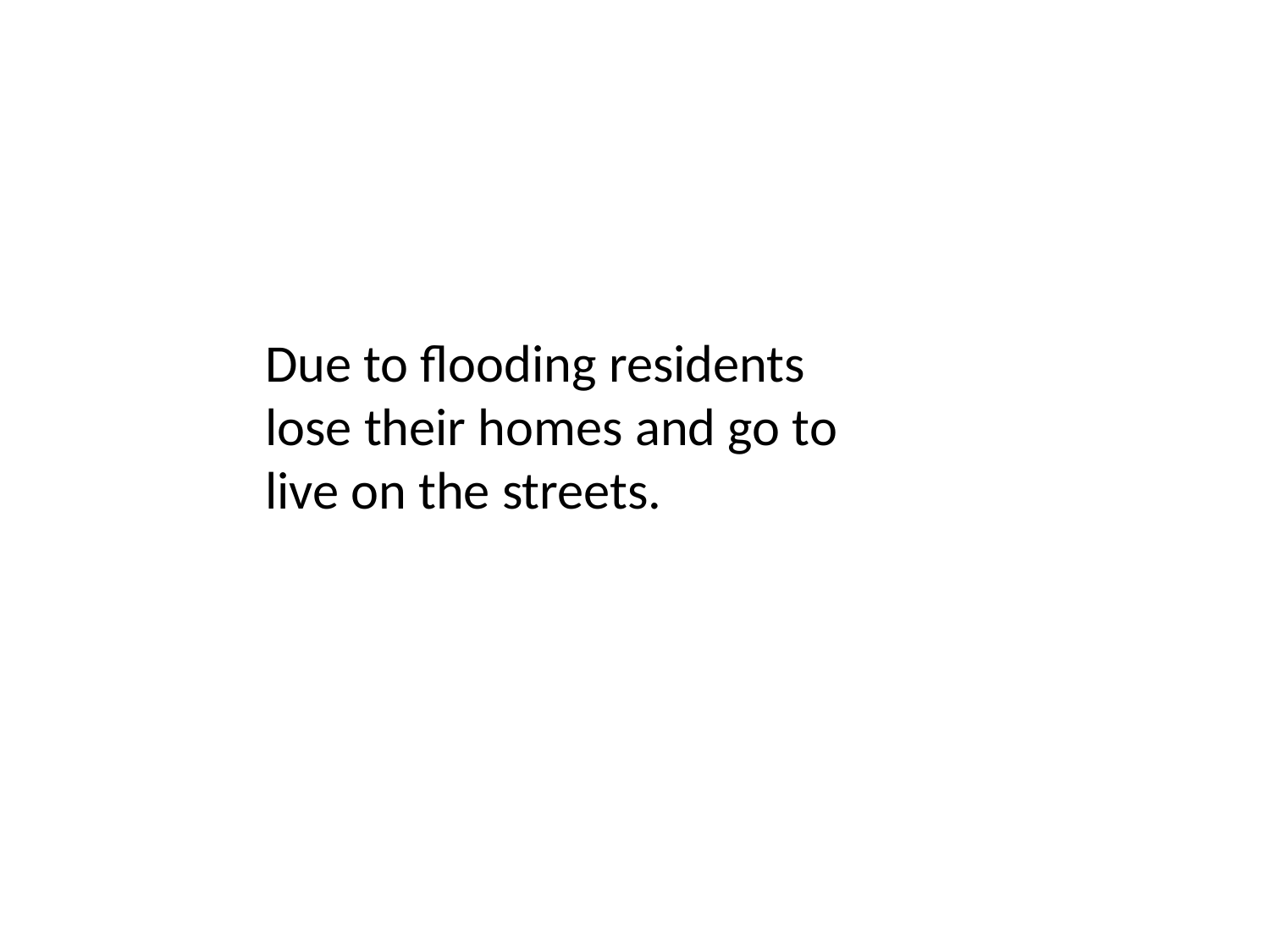

Due to flooding residents lose their homes and go to live on the streets.